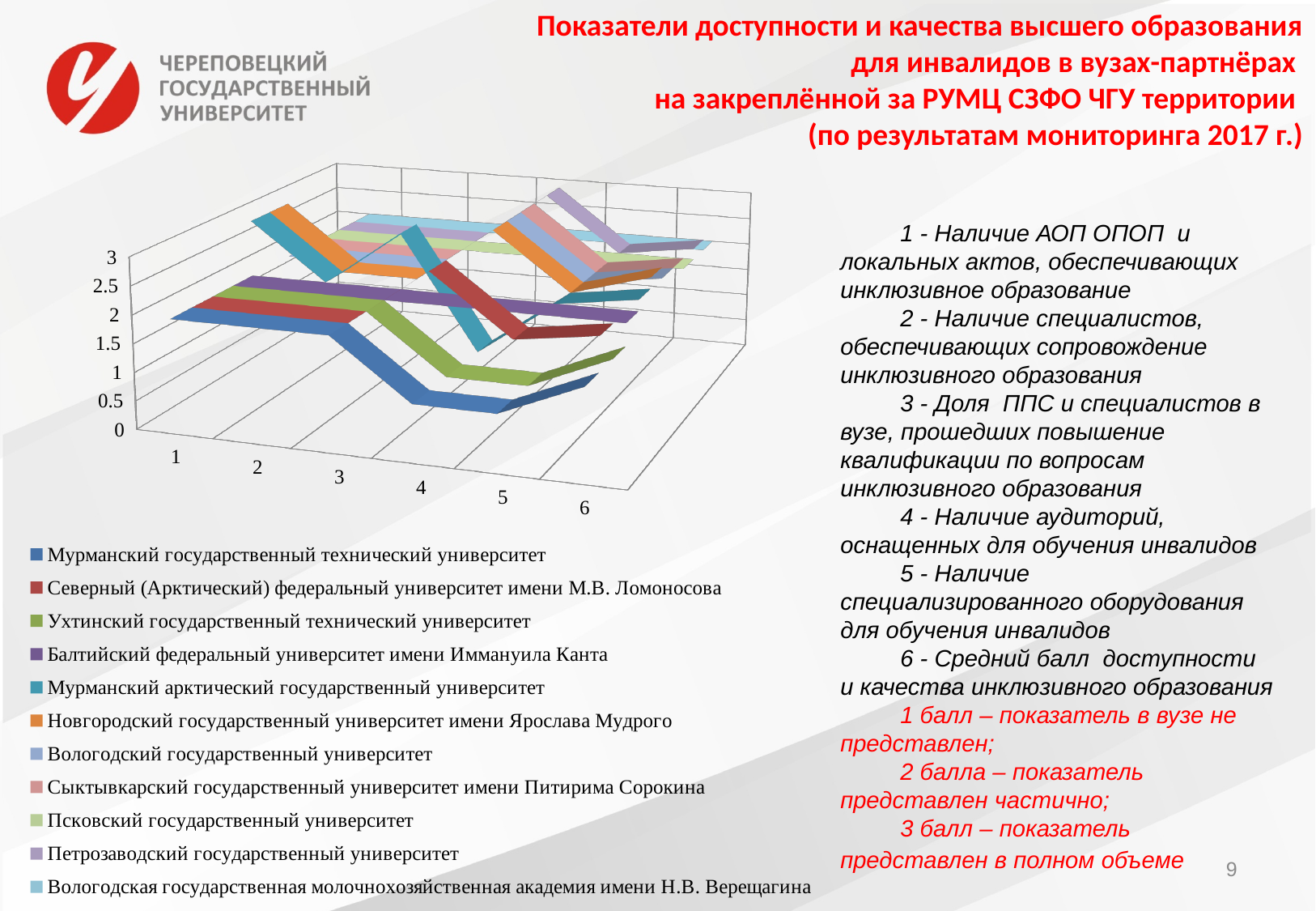

Показатели доступности и качества высшего образования
 для инвалидов в вузах-партнёрах
на закреплённой за РУМЦ СЗФО ЧГУ территории
(по результатам мониторинга 2017 г.)

[unsupported chart]

1 - Наличие АОП ОПОП  и локальных актов, обеспечивающих инклюзивное образование
2 - Наличие специалистов, обеспечивающих сопровождение инклюзивного образования
3 - Доля  ППС и специалистов в вузе, прошедших повышение квалификации по вопросам инклюзивного образования
4 - Наличие аудиторий, оснащенных для обучения инвалидов
5 - Наличие специализированного оборудования для обучения инвалидов
6 - Средний балл  доступности и качества инклюзивного образования
1 балл – показатель в вузе не представлен;
2 балла – показатель представлен частично;
3 балл – показатель представлен в полном объеме
9